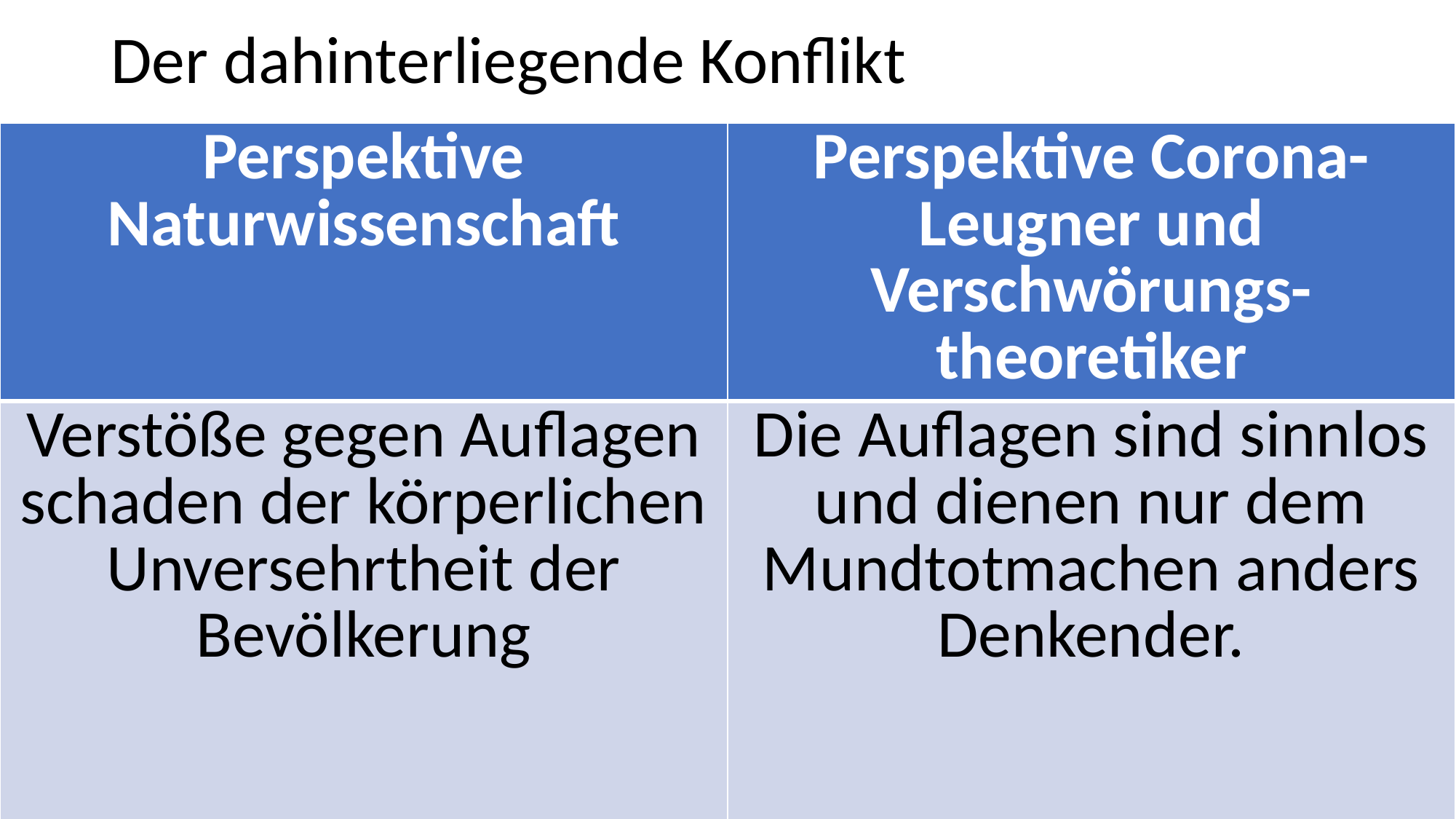

# Der dahinterliegende Konflikt
| Perspektive Naturwissenschaft | Perspektive Corona-Leugner und Verschwörungs-theoretiker |
| --- | --- |
| Verstöße gegen Auflagen schaden der körperlichen Unversehrtheit der Bevölkerung | Die Auflagen sind sinnlos und dienen nur dem Mundtotmachen anders Denkender. |